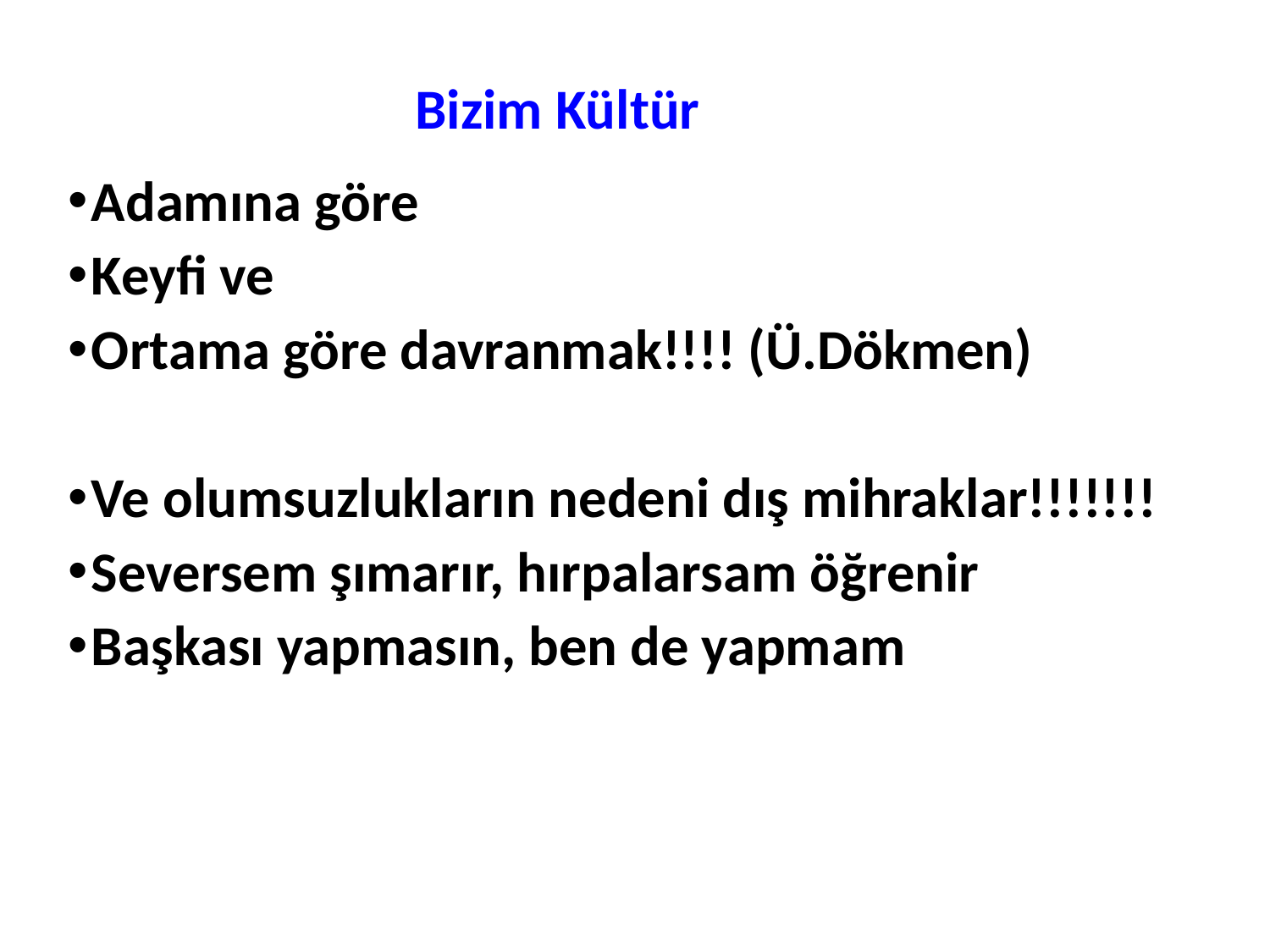

# Bizim Kültür
Adamına göre
Keyfi ve
Ortama göre davranmak!!!! (Ü.Dökmen)

Ve olumsuzlukların nedeni dış mihraklar!!!!!!!
Seversem şımarır, hırpalarsam öğrenir
Başkası yapmasın, ben de yapmam